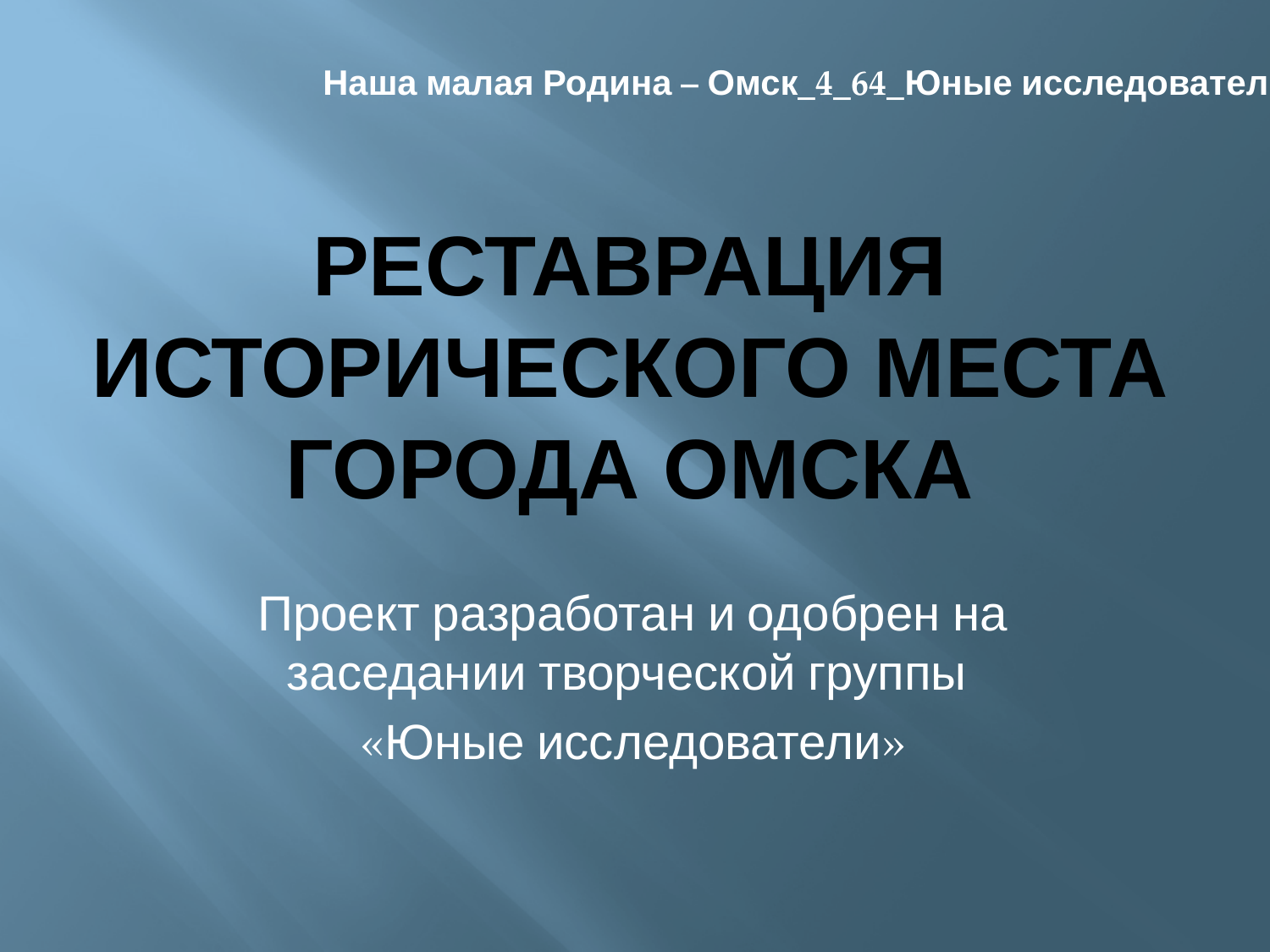

Наша малая Родина – Омск_4_64_Юные исследователи
# Реставрация исторического места города омска
Проект разработан и одобрен на заседании творческой группы
«Юные исследователи»